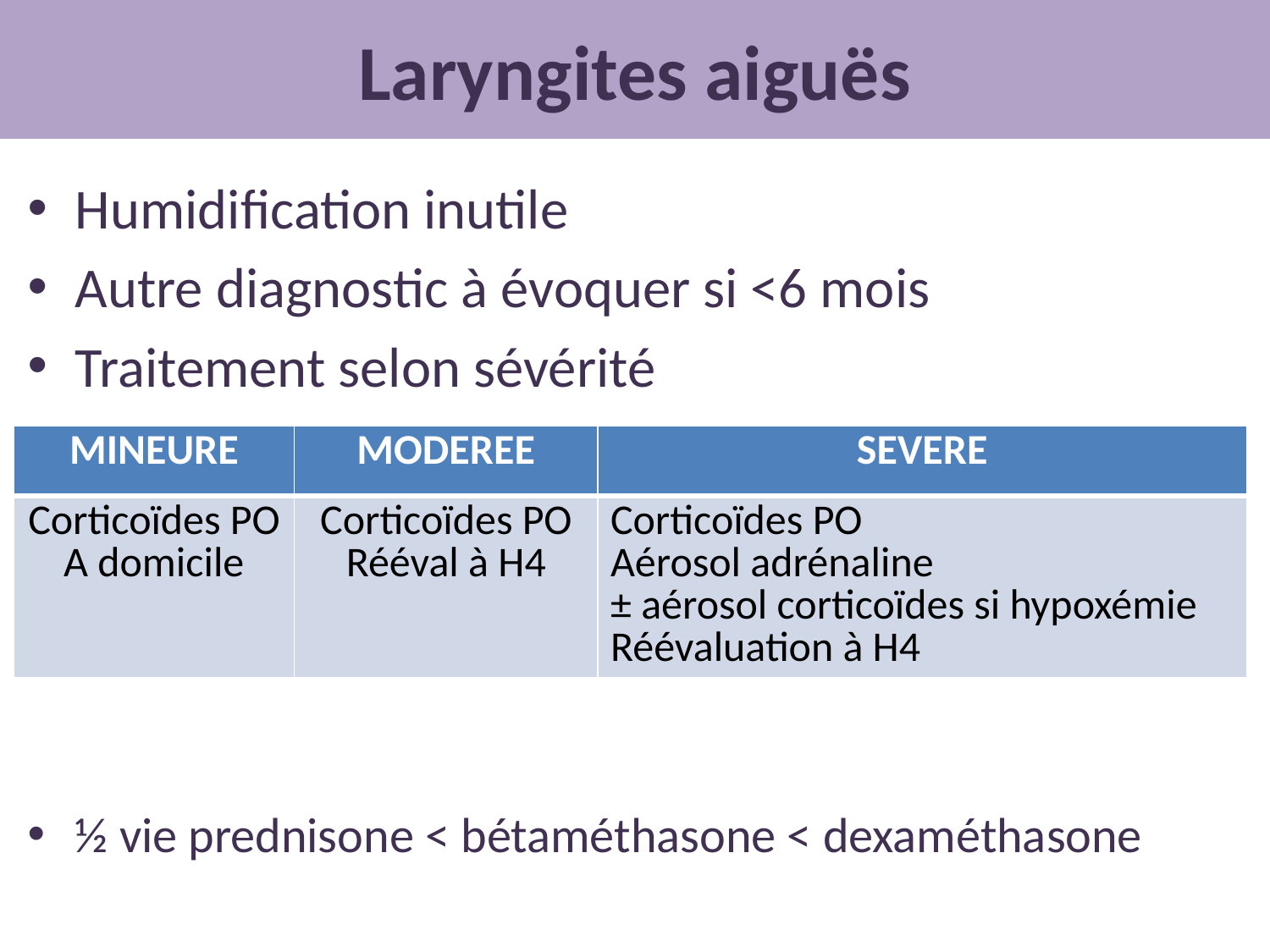

# Laryngites aiguës
Humidification inutile
Autre diagnostic à évoquer si <6 mois
Traitement selon sévérité

½ vie prednisone < bétaméthasone < dexaméthasone

| MINEURE | MODEREE | SEVERE |
| --- | --- | --- |
| Corticoïdes PO A domicile | Corticoïdes PO Rééval à H4 | Corticoïdes PO Aérosol adrénaline ± aérosol corticoïdes si hypoxémie Réévaluation à H4 |